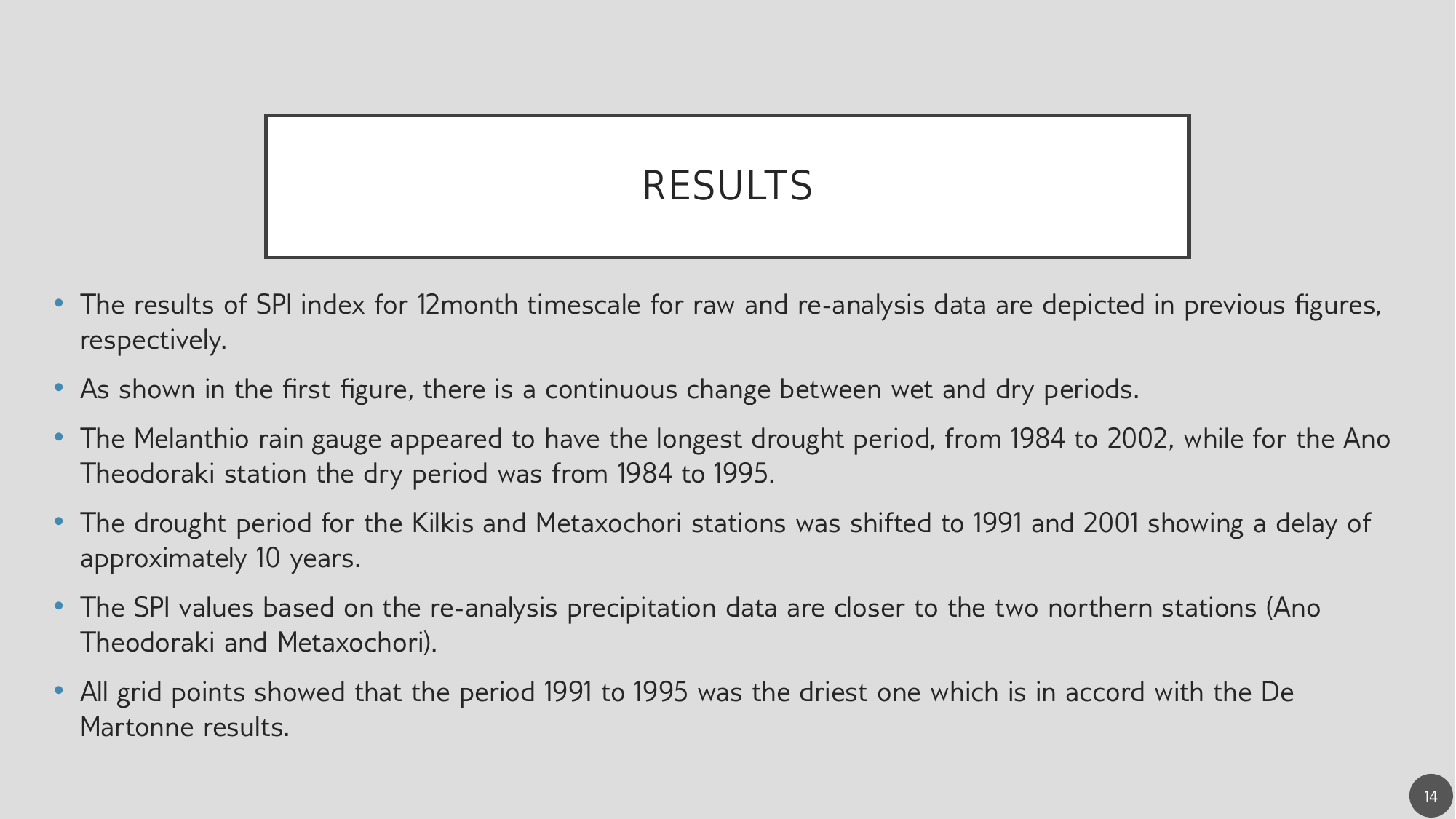

# Results
The results of SPI index for 12month timescale for raw and re-analysis data are depicted in previous figures, respectively.
As shown in the first figure, there is a continuous change between wet and dry periods.
The Melanthio rain gauge appeared to have the longest drought period, from 1984 to 2002, while for the Ano Theodoraki station the dry period was from 1984 to 1995.
The drought period for the Kilkis and Metaxochori stations was shifted to 1991 and 2001 showing a delay of approximately 10 years.
The SPI values based on the re-analysis precipitation data are closer to the two northern stations (Ano Theodoraki and Metaxochori).
All grid points showed that the period 1991 to 1995 was the driest one which is in accord with the De Martonne results.
14